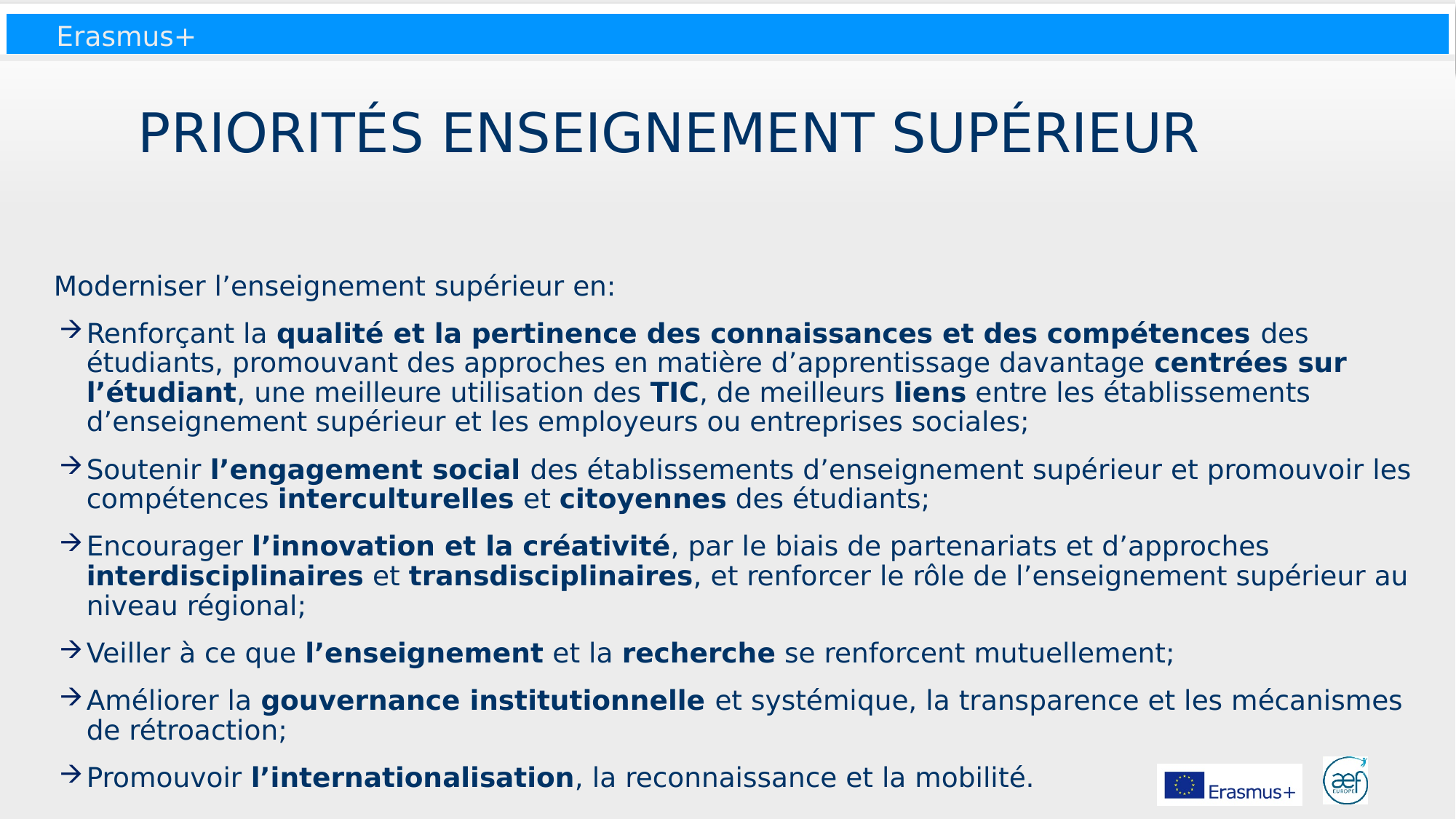

# Priorités enseignement supérieur

Moderniser l’enseignement supérieur en:
Renforçant la qualité et la pertinence des connaissances et des compétences des étudiants, promouvant des approches en matière d’apprentissage davantage centrées sur l’étudiant, une meilleure utilisation des TIC, de meilleurs liens entre les établissements d’enseignement supérieur et les employeurs ou entreprises sociales;
Soutenir l’engagement social des établissements d’enseignement supérieur et promouvoir les compétences interculturelles et citoyennes des étudiants;
Encourager l’innovation et la créativité, par le biais de partenariats et d’approches interdisciplinaires et transdisciplinaires, et renforcer le rôle de l’enseignement supérieur au niveau régional;
Veiller à ce que l’enseignement et la recherche se renforcent mutuellement;
Améliorer la gouvernance institutionnelle et systémique, la transparence et les mécanismes de rétroaction;
Promouvoir l’internationalisation, la reconnaissance et la mobilité.